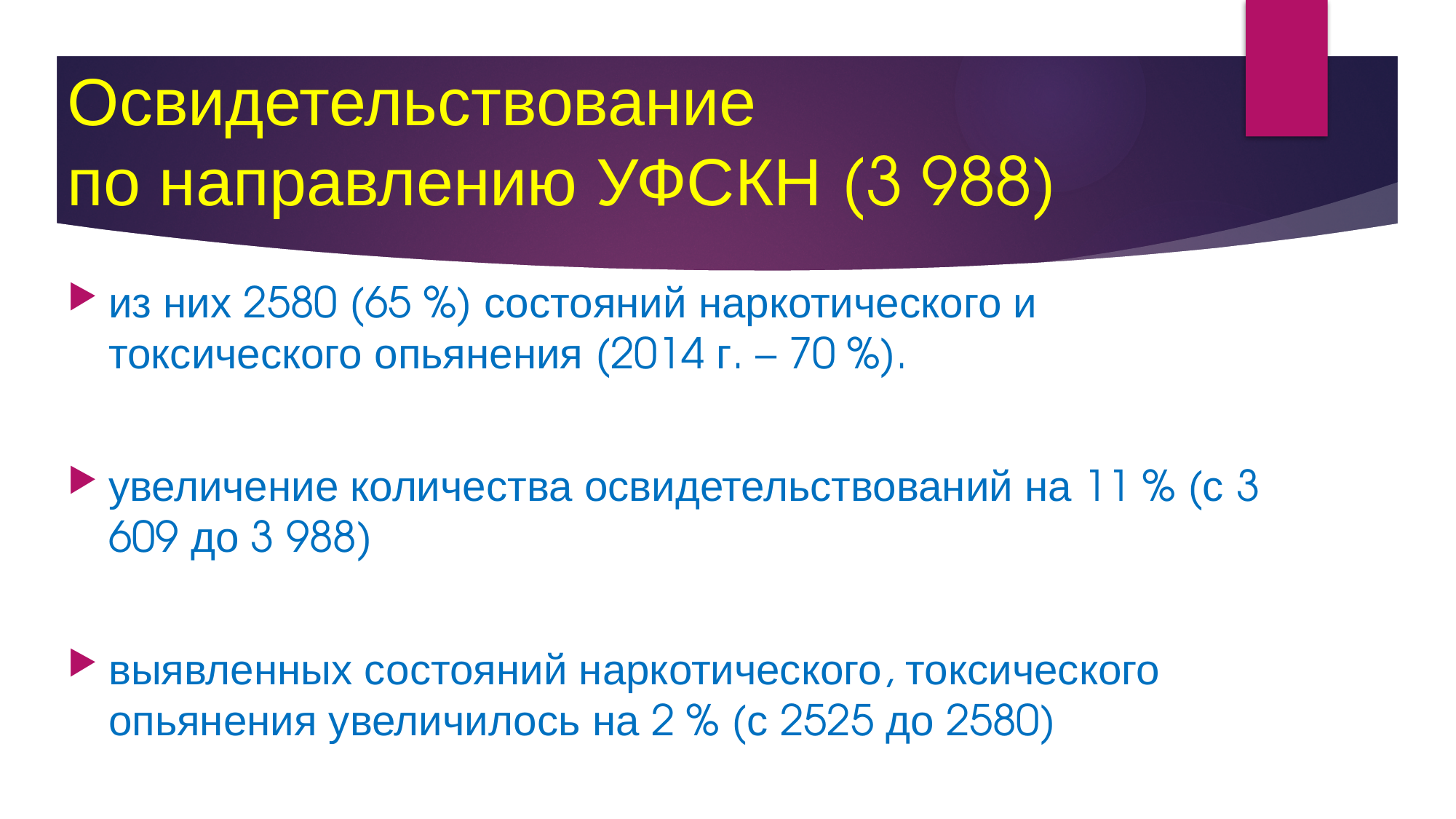

# Освидетельствование по направлению УФСКН (3 988)
из них 2580 (65 %) состояний наркотического и токсического опьянения (2014 г. – 70 %).

увеличение количества освидетельствований на 11 % (с 3 609 до 3 988)

выявленных состояний наркотического, токсического опьянения увеличилось на 2 % (с 2525 до 2580)